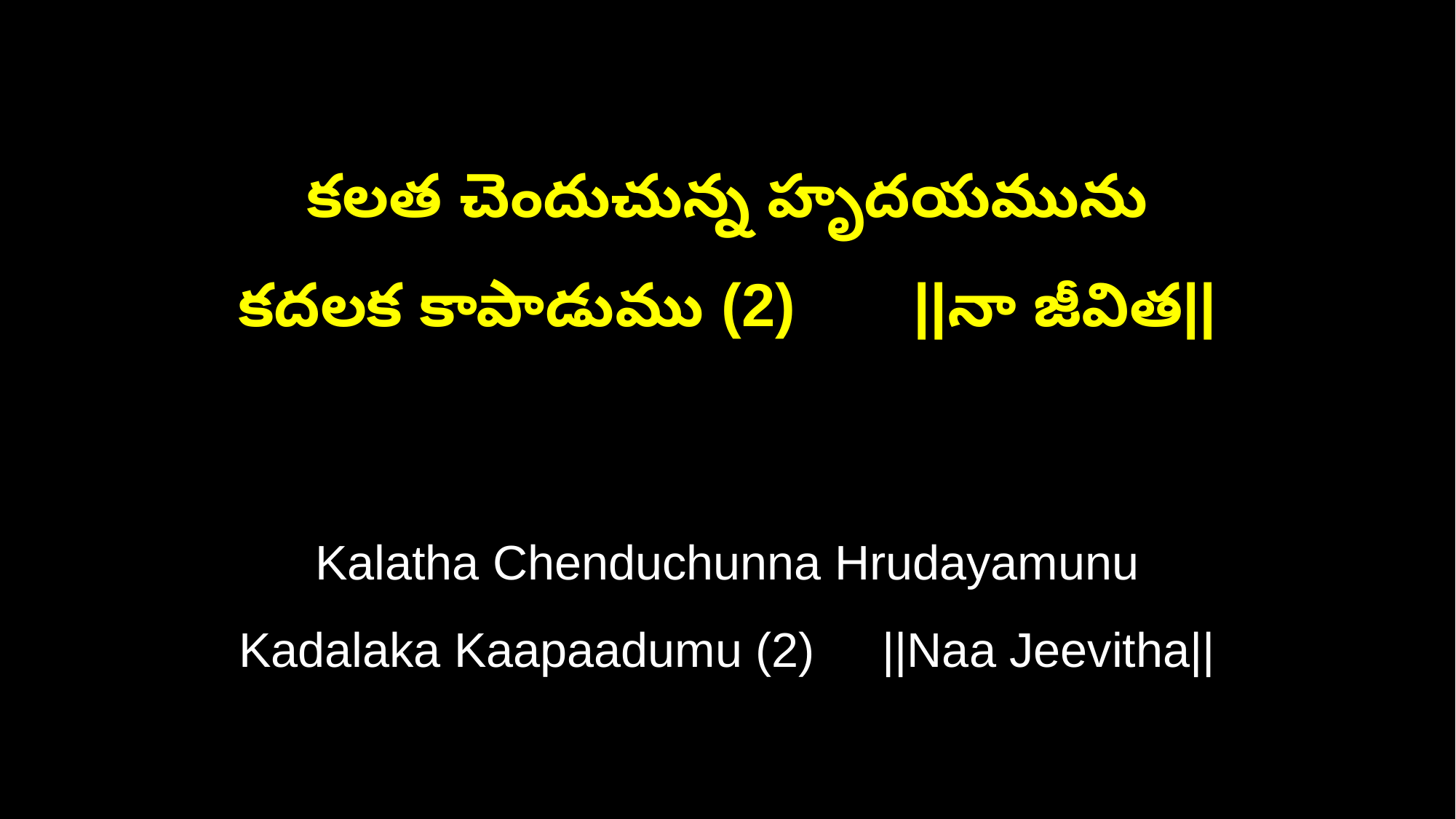

కలత చెందుచున్న హృదయమును
కదలక కాపాడుము (2)       ||నా జీవిత||
Kalatha Chenduchunna Hrudayamunu
Kadalaka Kaapaadumu (2)     ||Naa Jeevitha||